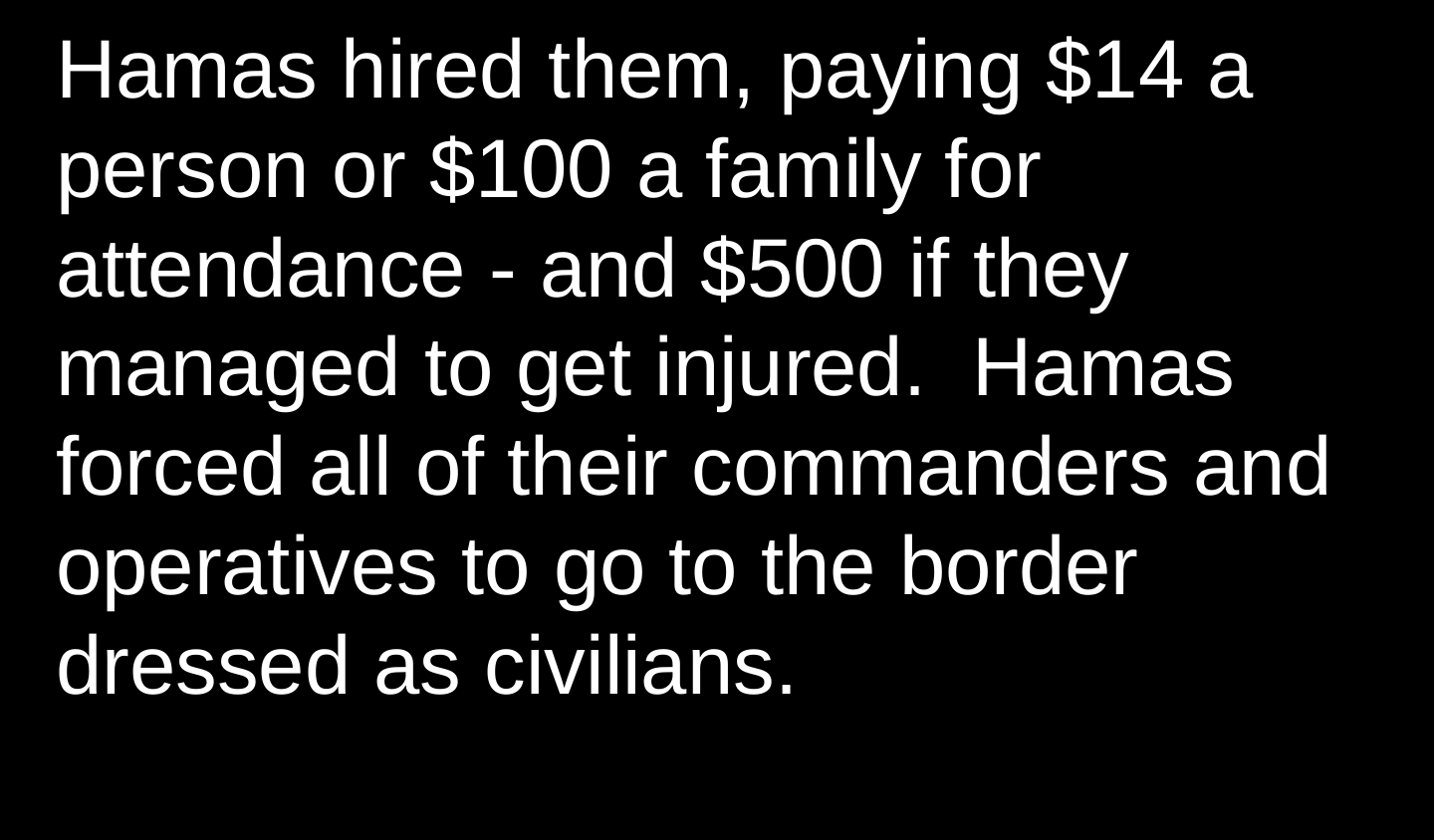

Hamas hired them, paying $14 a person or $100 a family for attendance - and $500 if they managed to get injured.  Hamas forced all of their commanders and operatives to go to the border dressed as civilians.